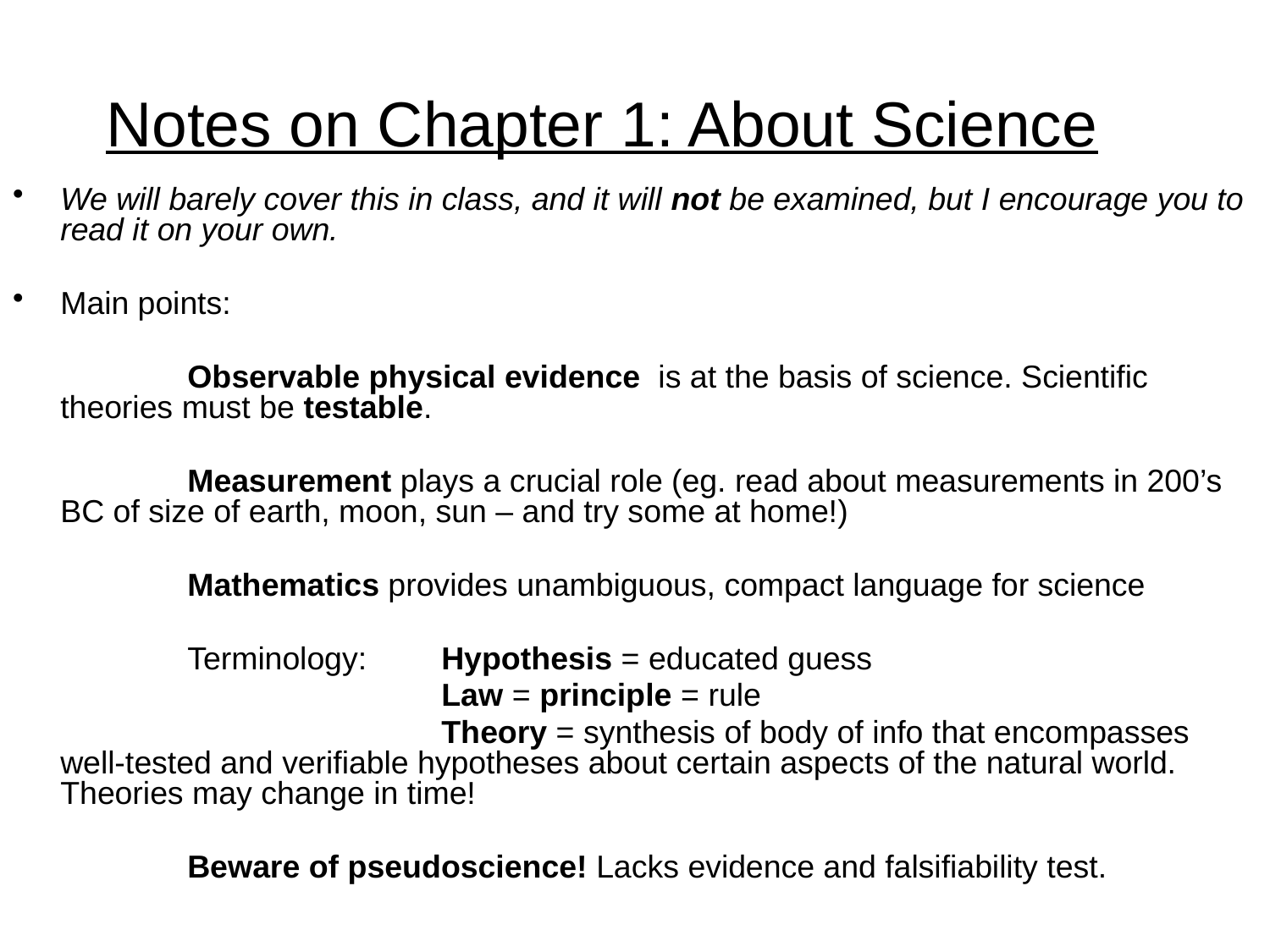

# Notes on Chapter 1: About Science
We will barely cover this in class, and it will not be examined, but I encourage you to read it on your own.

Main points:

		Observable physical evidence  is at the basis of science. Scientific theories must be testable.

		Measurement plays a crucial role (eg. read about measurements in 200’s BC of size of earth, moon, sun – and try some at home!)

		Mathematics provides unambiguous, compact language for science

		Terminology: 	Hypothesis = educated guess
				Law = principle = rule
				Theory = synthesis of body of info that encompasses well-tested and verifiable hypotheses about certain aspects of the natural world. Theories may change in time!

		Beware of pseudoscience! Lacks evidence and falsifiability test.